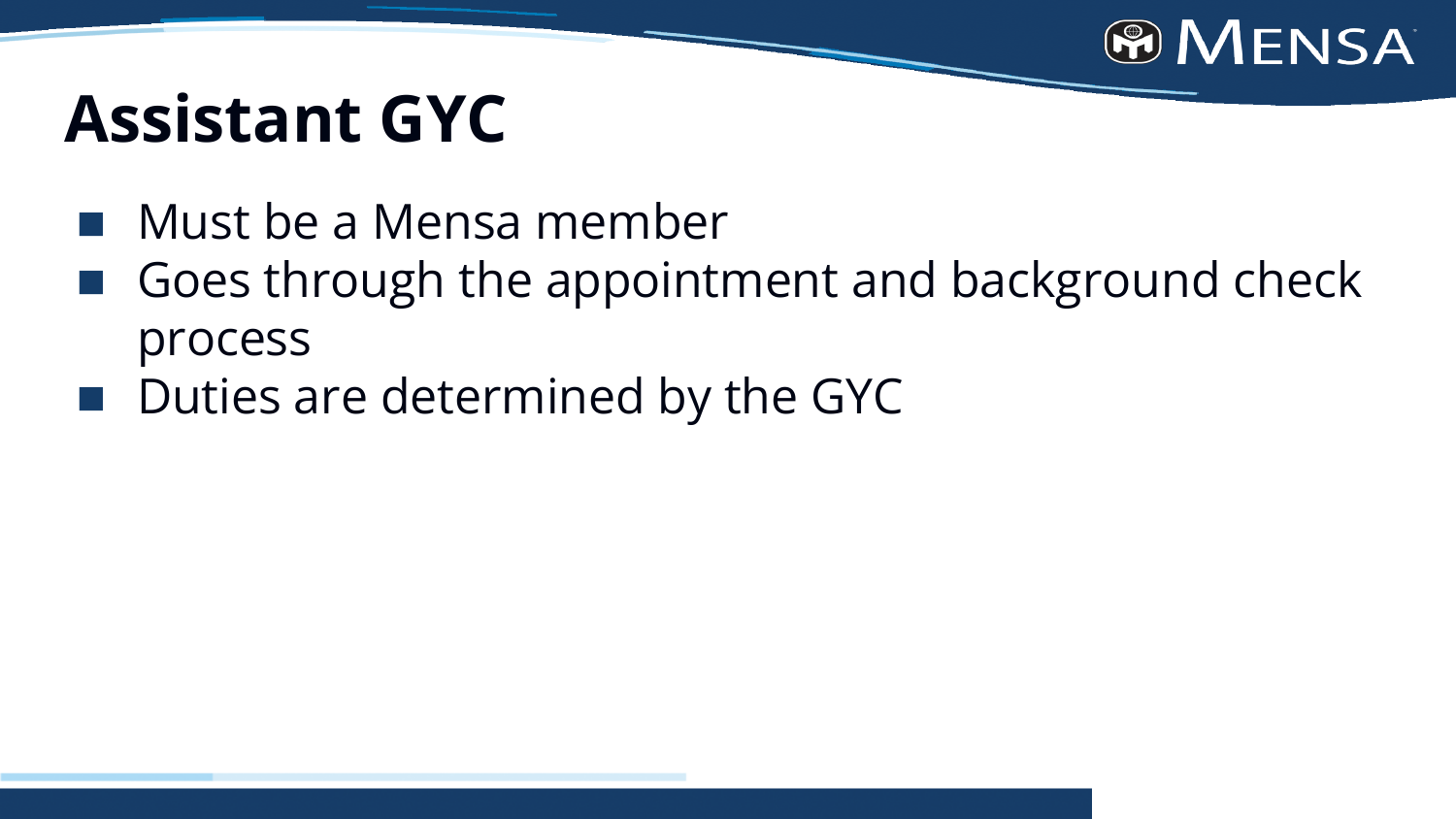

# Assistant GYC
Must be a Mensa member
Goes through the appointment and background check process
Duties are determined by the GYC